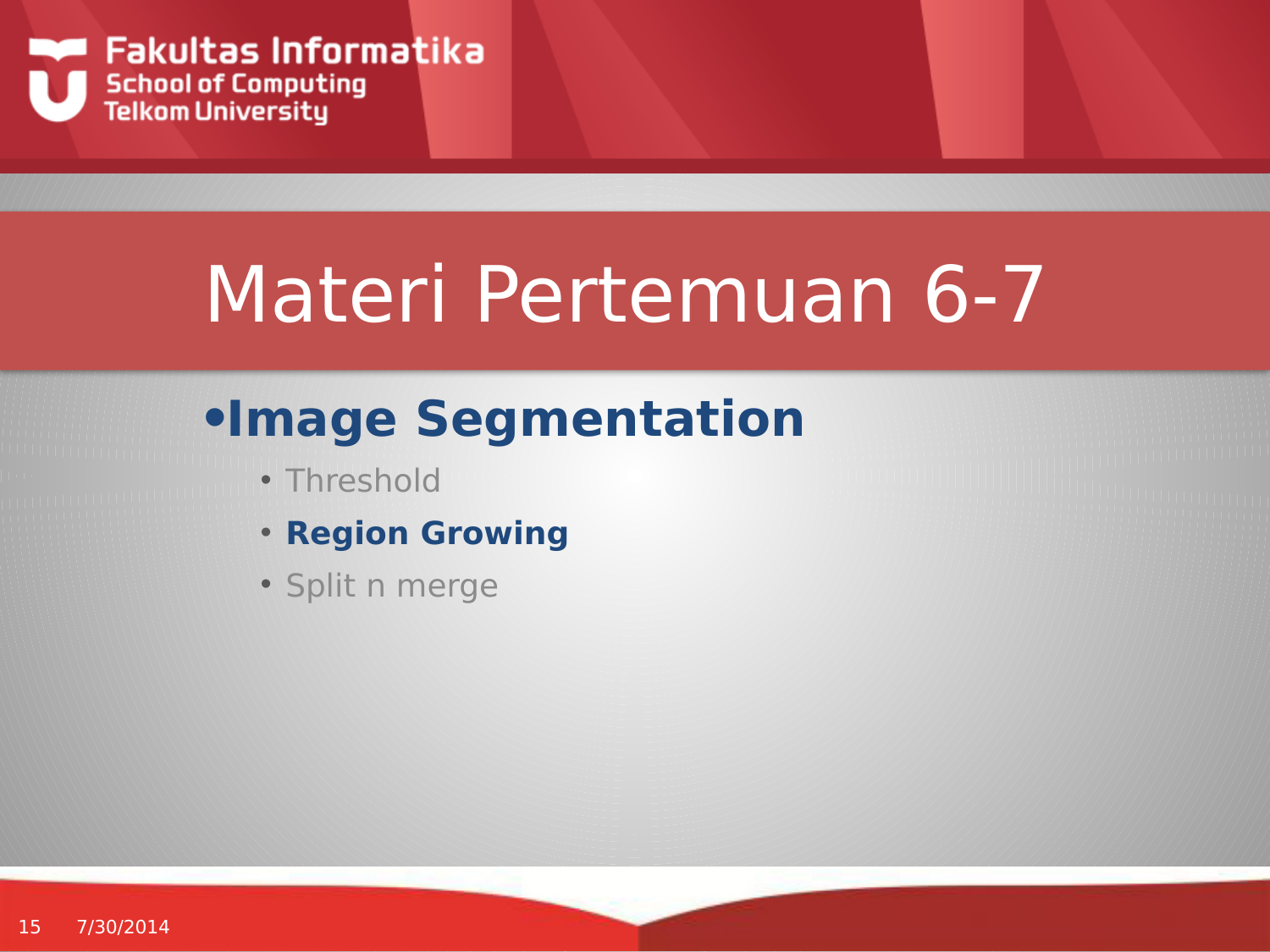

# Materi Pertemuan 6-7
Image Segmentation
Threshold
Region Growing
Split n merge